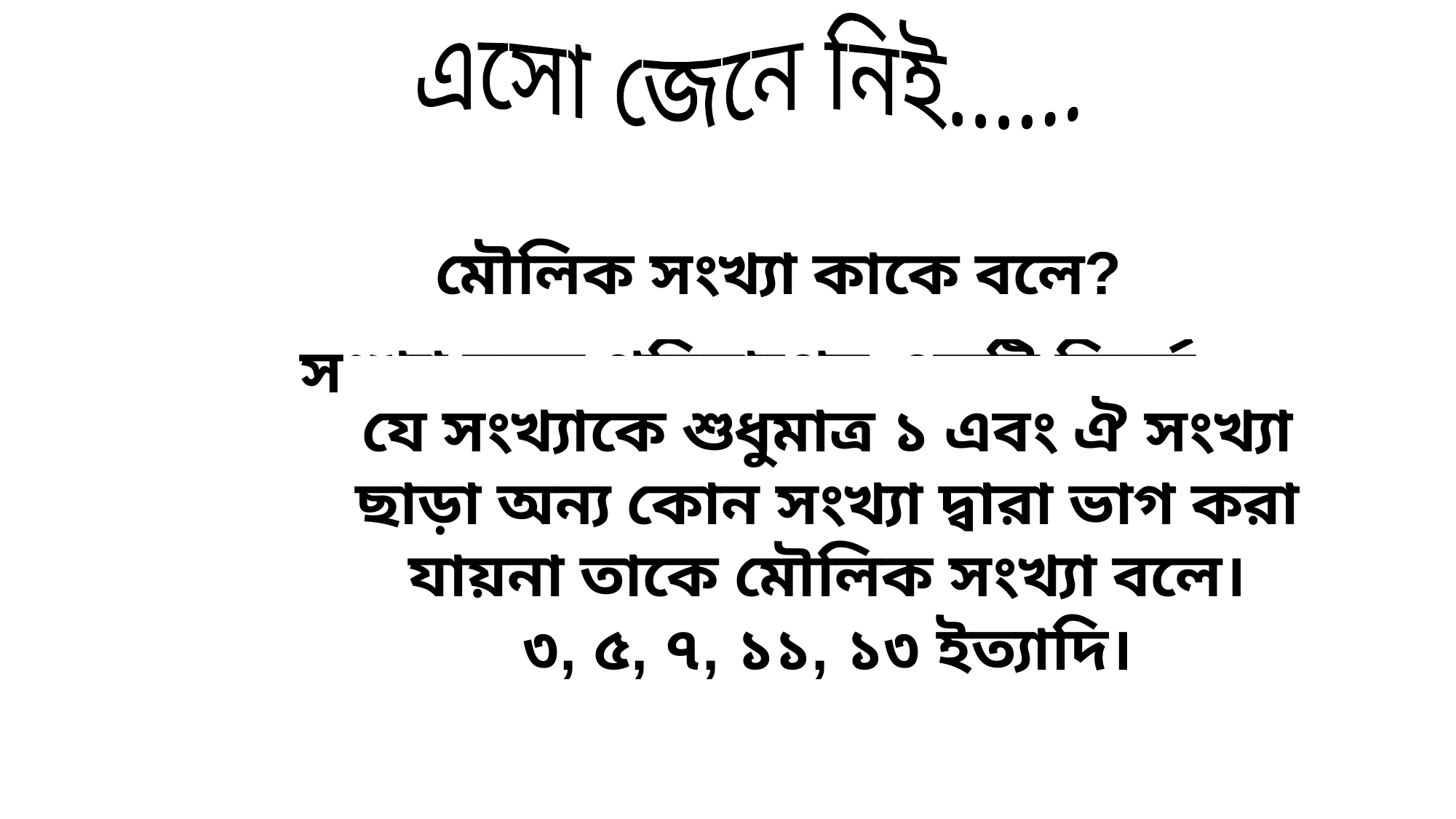

এসো জেনে নিই......
সংখ্যা কাকে বলে?
মৌলিক সংখ্যা কাকে বলে?
যে সংখ্যাকে শুধুমাত্র ১ এবং ঐ সংখ্যা ছাড়া অন্য কোন সংখ্যা দ্বারা ভাগ করা যায়না তাকে মৌলিক সংখ্যা বলে।
৩, ৫, ৭, ১১, ১৩ ইত্যাদি।
সংখ্যা হচ্ছে পরিমাপের একটি বিমূর্ত ধারনা।
যেমন -৫,১০,১২,১৩০,১০০০।